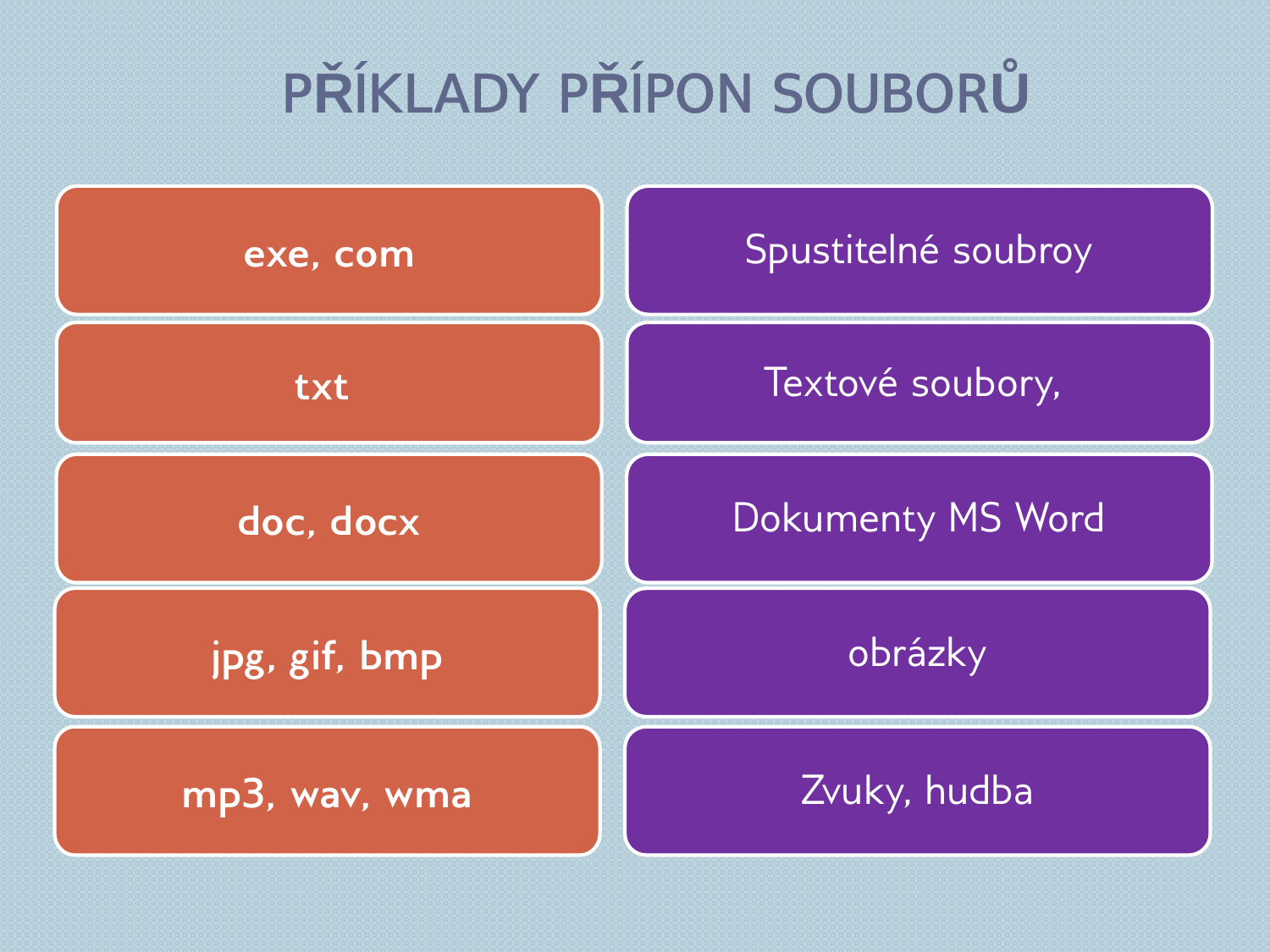

Příklady přípon souborů
exe, com
Spustitelné soubroy
txt
Textové soubory,
doc, docx
Dokumenty MS Word
jpg, gif, bmp
obrázky
Zvuky, hudba
mp3, wav, wma